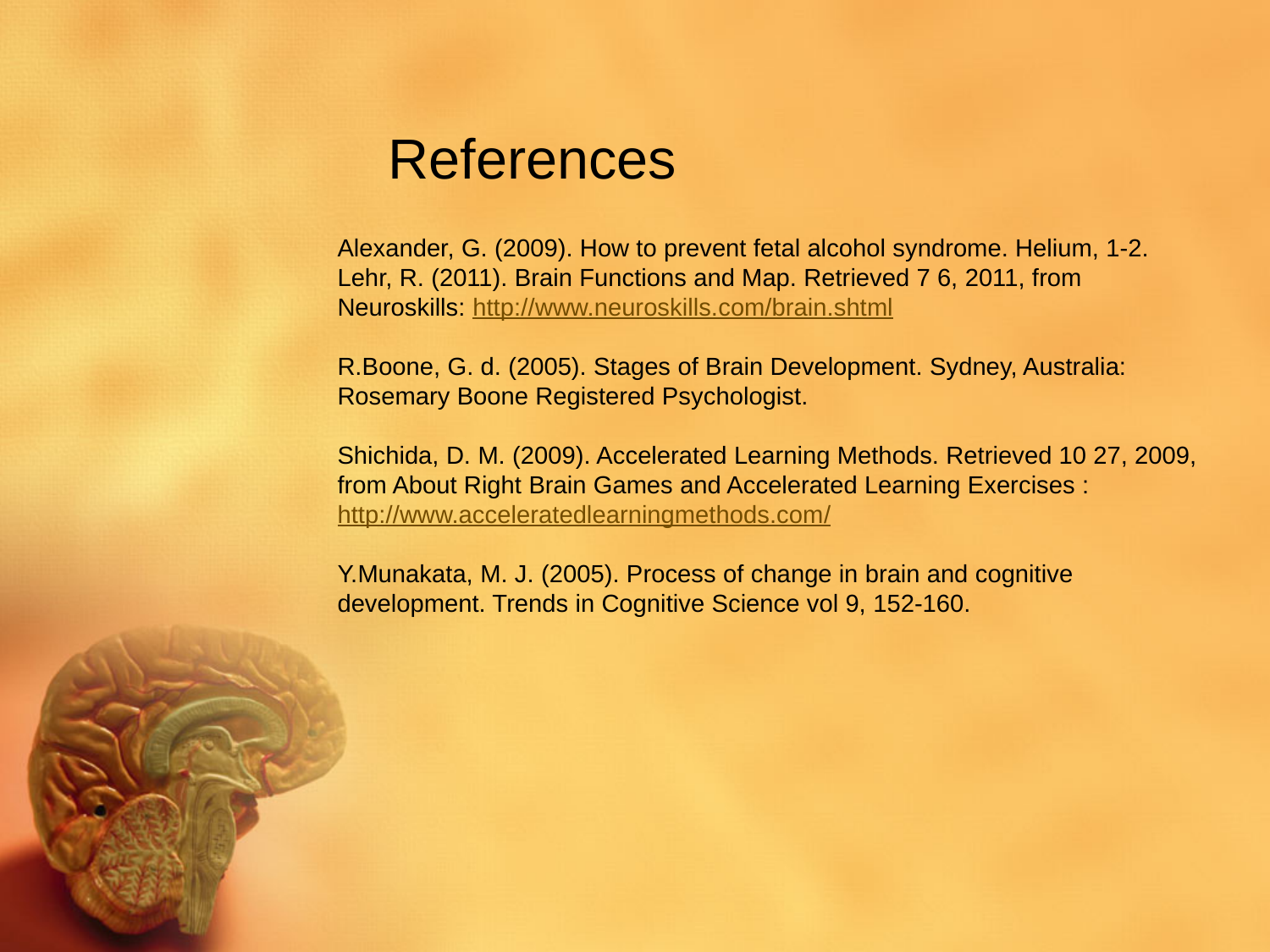

# References
Alexander, G. (2009). How to prevent fetal alcohol syndrome. Helium, 1-2.
Lehr, R. (2011). Brain Functions and Map. Retrieved 7 6, 2011, from Neuroskills: http://www.neuroskills.com/brain.shtml

R.Boone, G. d. (2005). Stages of Brain Development. Sydney, Australia: Rosemary Boone Registered Psychologist.

Shichida, D. M. (2009). Accelerated Learning Methods. Retrieved 10 27, 2009, from About Right Brain Games and Accelerated Learning Exercises : http://www.acceleratedlearningmethods.com/

Y.Munakata, M. J. (2005). Process of change in brain and cognitive development. Trends in Cognitive Science vol 9, 152-160.